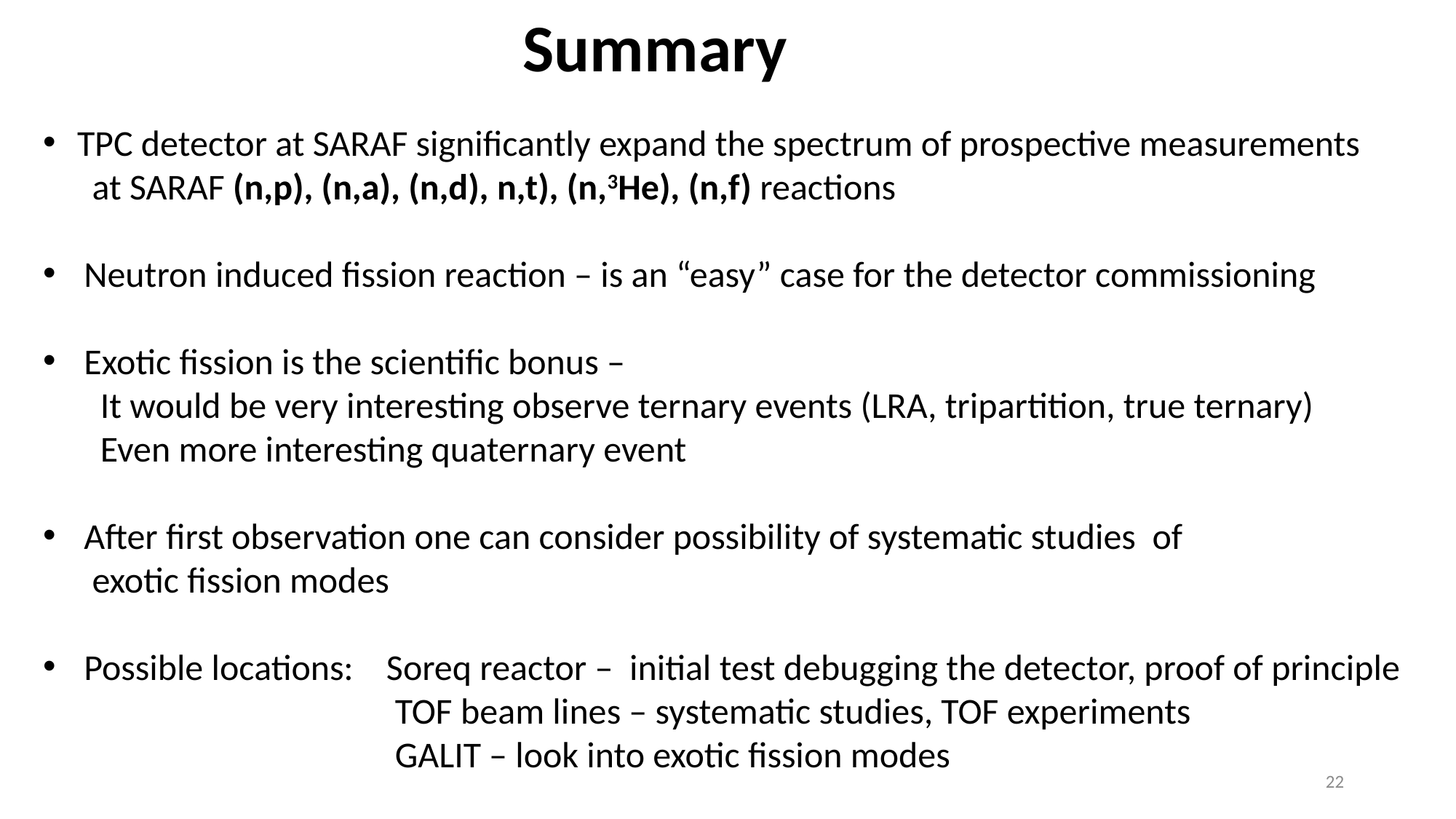

Summary
TPC detector at SARAF significantly expand the spectrum of prospective measurements
      at SARAF (n,p), (n,a), (n,d), n,t), (n,3He), (n,f) reactions

Neutron induced fission reaction – is an “easy” case for the detector commissioning

Exotic fission is the scientific bonus –
       It would be very interesting observe ternary events (LRA, tripartition, true ternary)
       Even more interesting quaternary event

After first observation one can consider possibility of systematic studies  of
      exotic fission modes

Possible locations:    Soreq reactor –  initial test debugging the detector, proof of principle
                                           TOF beam lines – systematic studies, TOF experiments
                                           GALIT – look into exotic fission modes

22